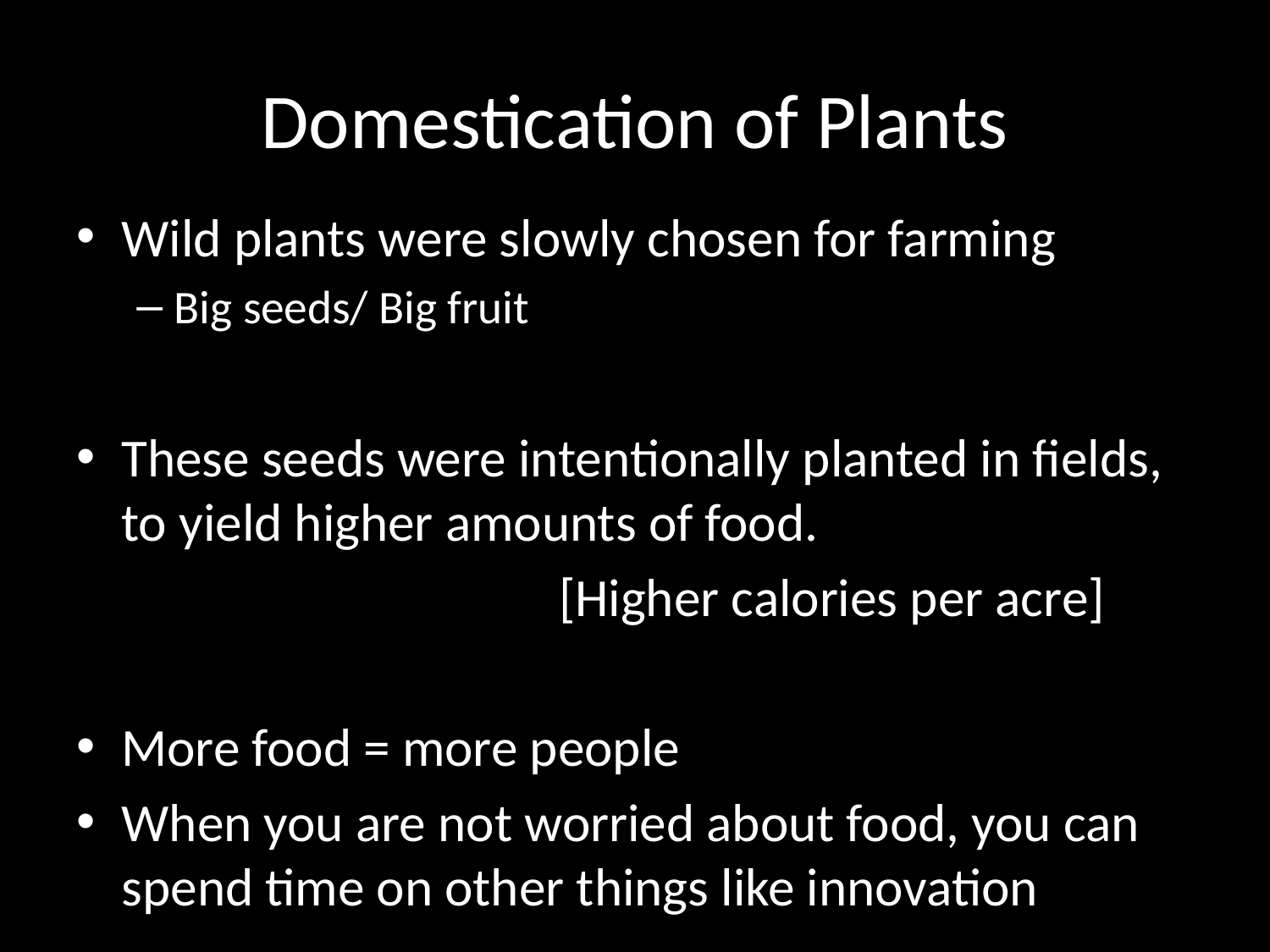

# Domestication of Plants
Wild plants were slowly chosen for farming
Big seeds/ Big fruit

These seeds were intentionally planted in fields, to yield higher amounts of food.
				[Higher calories per acre]

More food = more people
When you are not worried about food, you can spend time on other things like innovation